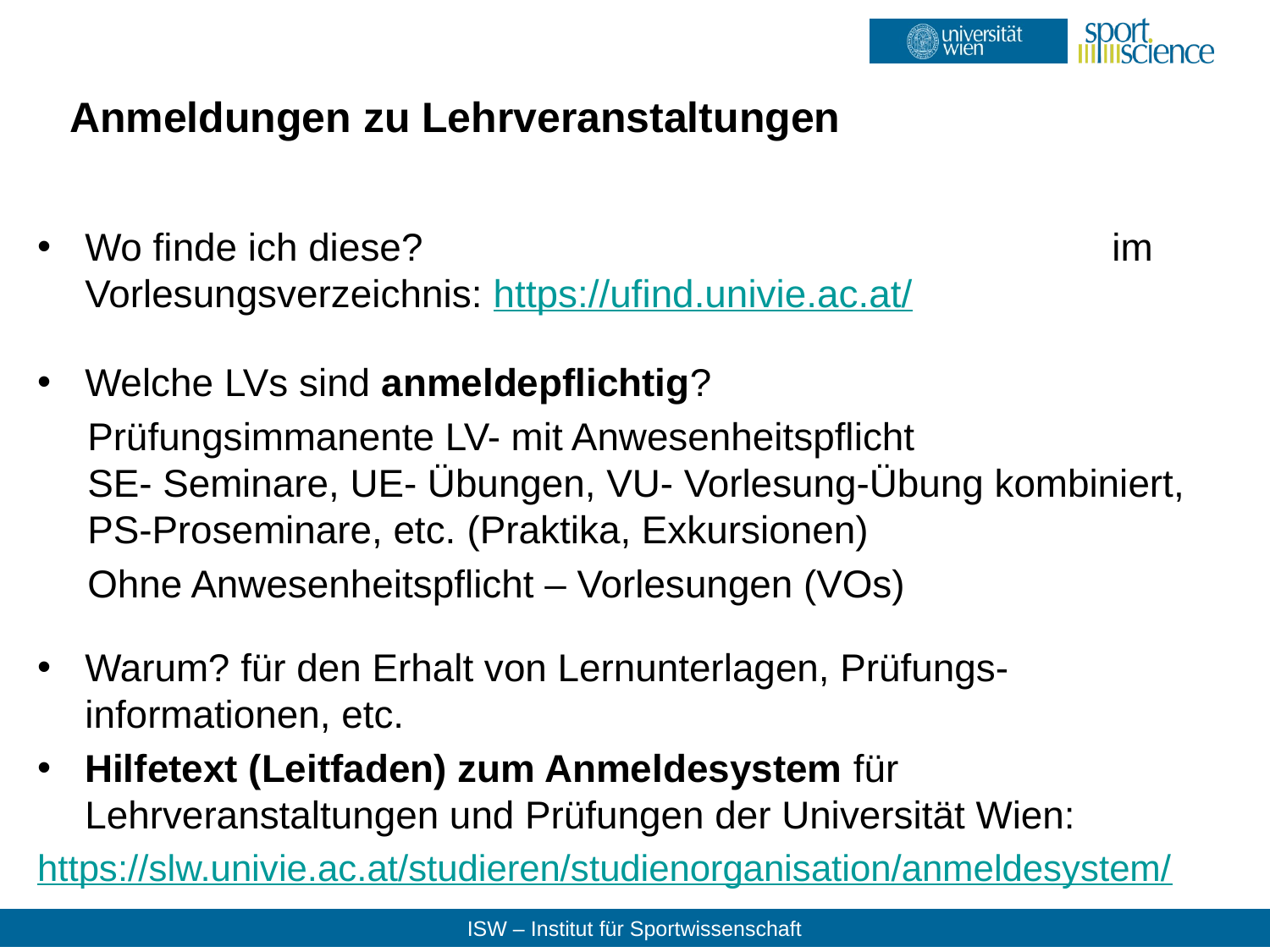

# Anmeldungen zu Lehrveranstaltungen
Wo finde ich diese? 						 im Vorlesungsverzeichnis: https://ufind.univie.ac.at/

Welche LVs sind anmeldepflichtig?
Prüfungsimmanente LV- mit Anwesenheitspflicht
SE- Seminare, UE- Übungen, VU- Vorlesung-Übung kombiniert, PS-Proseminare, etc. (Praktika, Exkursionen)
Ohne Anwesenheitspflicht – Vorlesungen (VOs)
Warum? für den Erhalt von Lernunterlagen, Prüfungs-informationen, etc.
Hilfetext (Leitfaden) zum Anmeldesystem für Lehrveranstaltungen und Prüfungen der Universität Wien:
https://slw.univie.ac.at/studieren/studienorganisation/anmeldesystem/